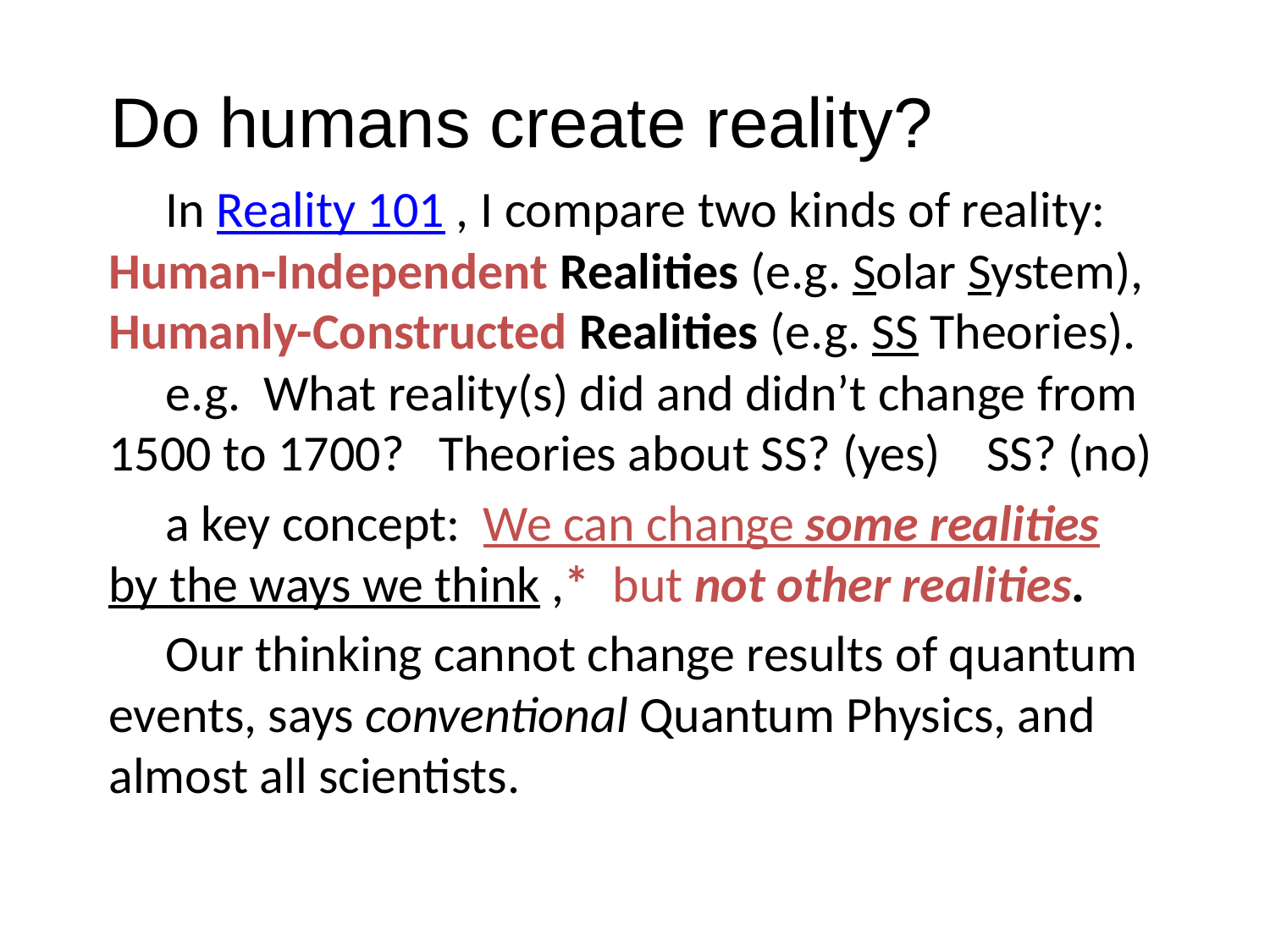

# Do humans create reality?
     In Reality 101 , I compare two kinds of reality:
Human-Independent Realities (e.g. Solar System),
Humanly-Constructed Realities (e.g. SS Theories).
     e.g.  What reality(s) did and didn’t change from
1500 to 1700?   Theories about SS? (yes)    SS? (no)
     a key concept:  We can change some realities
by the ways we think ,*  but not other realities.
     Our thinking cannot change results of quantum
events, says conventional Quantum Physics, and
almost all scientists.